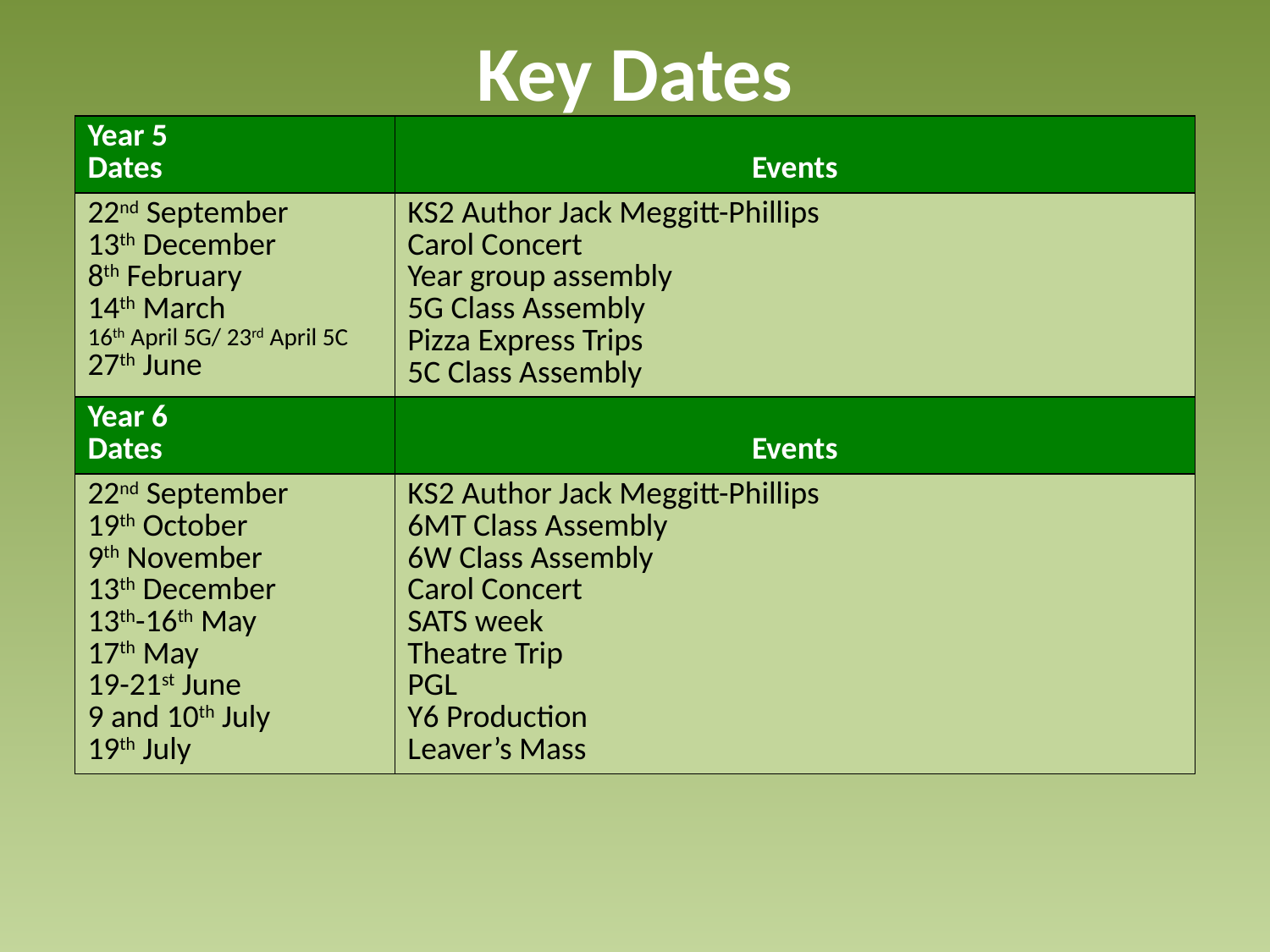

# Key Dates
| Year 5 Dates | Events |
| --- | --- |
| 22nd September 13th December 8th February 14th March 16th April 5G/ 23rd April 5C 27th June | KS2 Author Jack Meggitt-Phillips Carol Concert Year group assembly 5G Class Assembly Pizza Express Trips 5C Class Assembly |
| Year 6 Dates | Events |
| 22nd September 19th October 9th November 13th December 13th-16th May 17th May 19-21st June 9 and 10th July 19th July | KS2 Author Jack Meggitt-Phillips 6MT Class Assembly 6W Class Assembly Carol Concert SATS week Theatre Trip PGL Y6 Production Leaver’s Mass |